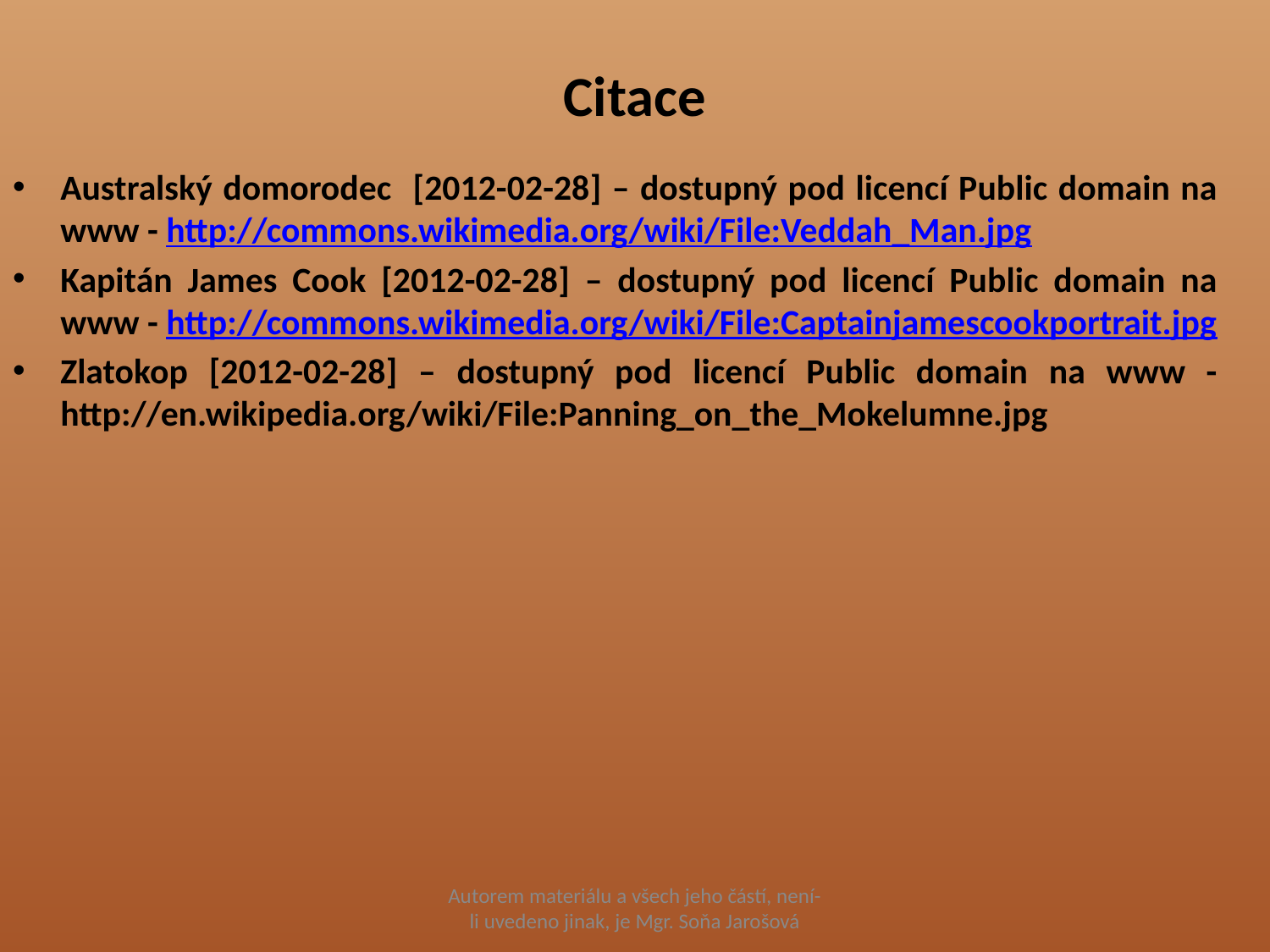

# Citace
Australský domorodec  [2012-02-28] – dostupný pod licencí Public domain na www - http://commons.wikimedia.org/wiki/File:Veddah_Man.jpg
Kapitán James Cook [2012-02-28] – dostupný pod licencí Public domain na www - http://commons.wikimedia.org/wiki/File:Captainjamescookportrait.jpg
Zlatokop [2012-02-28] – dostupný pod licencí Public domain na www - http://en.wikipedia.org/wiki/File:Panning_on_the_Mokelumne.jpg

Autorem materiálu a všech jeho částí, není-li uvedeno jinak, je Mgr. Soňa Jarošová